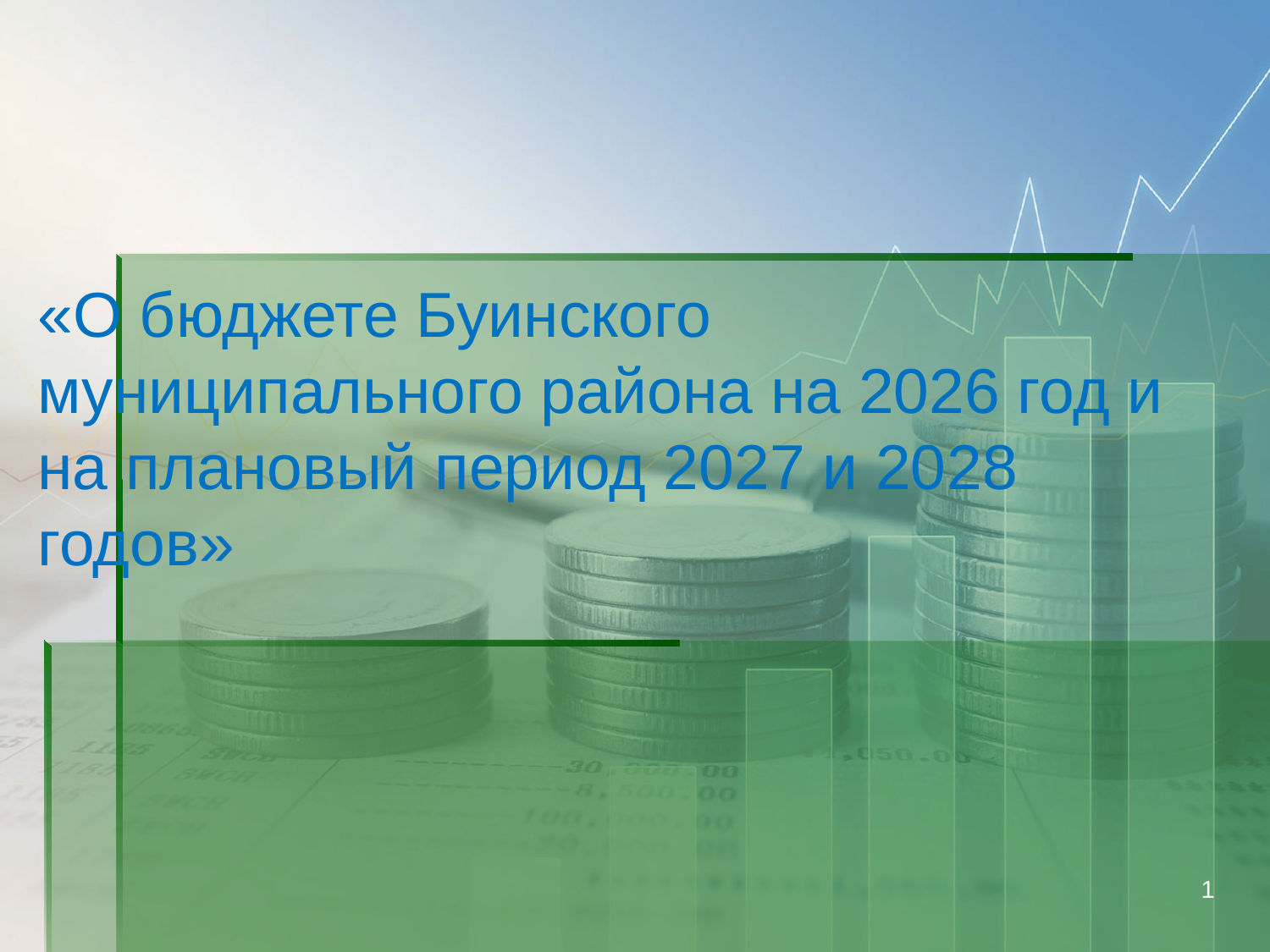

# «О бюджете Буинского муниципального района на 2026 год и на плановый период 2027 и 2028 годов»
1